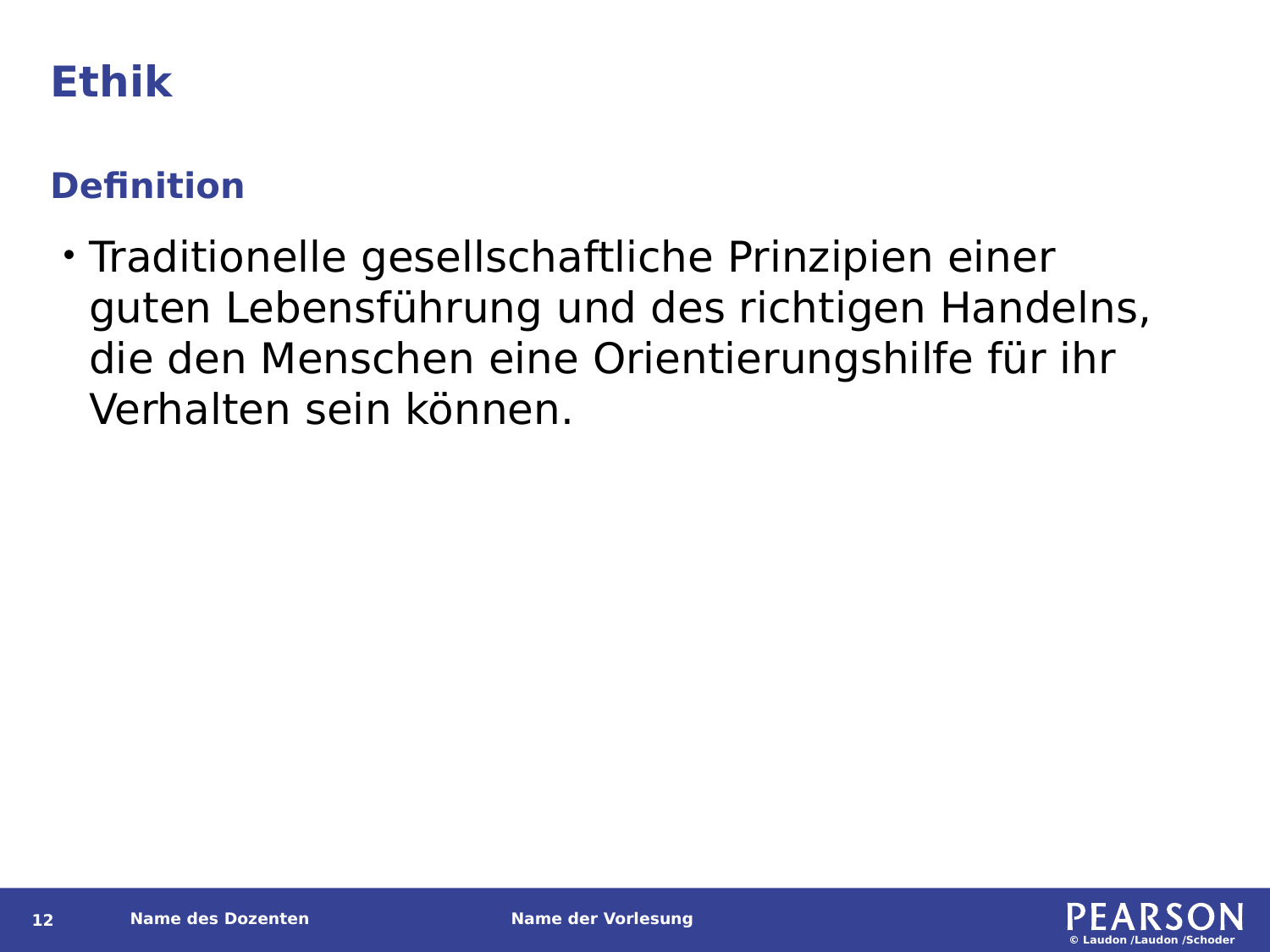

# Ethik
Definition
Traditionelle gesellschaftliche Prinzipien einer guten Lebensführung und des richtigen Handelns, die den Menschen eine Orientierungshilfe für ihr Verhalten sein können.
12